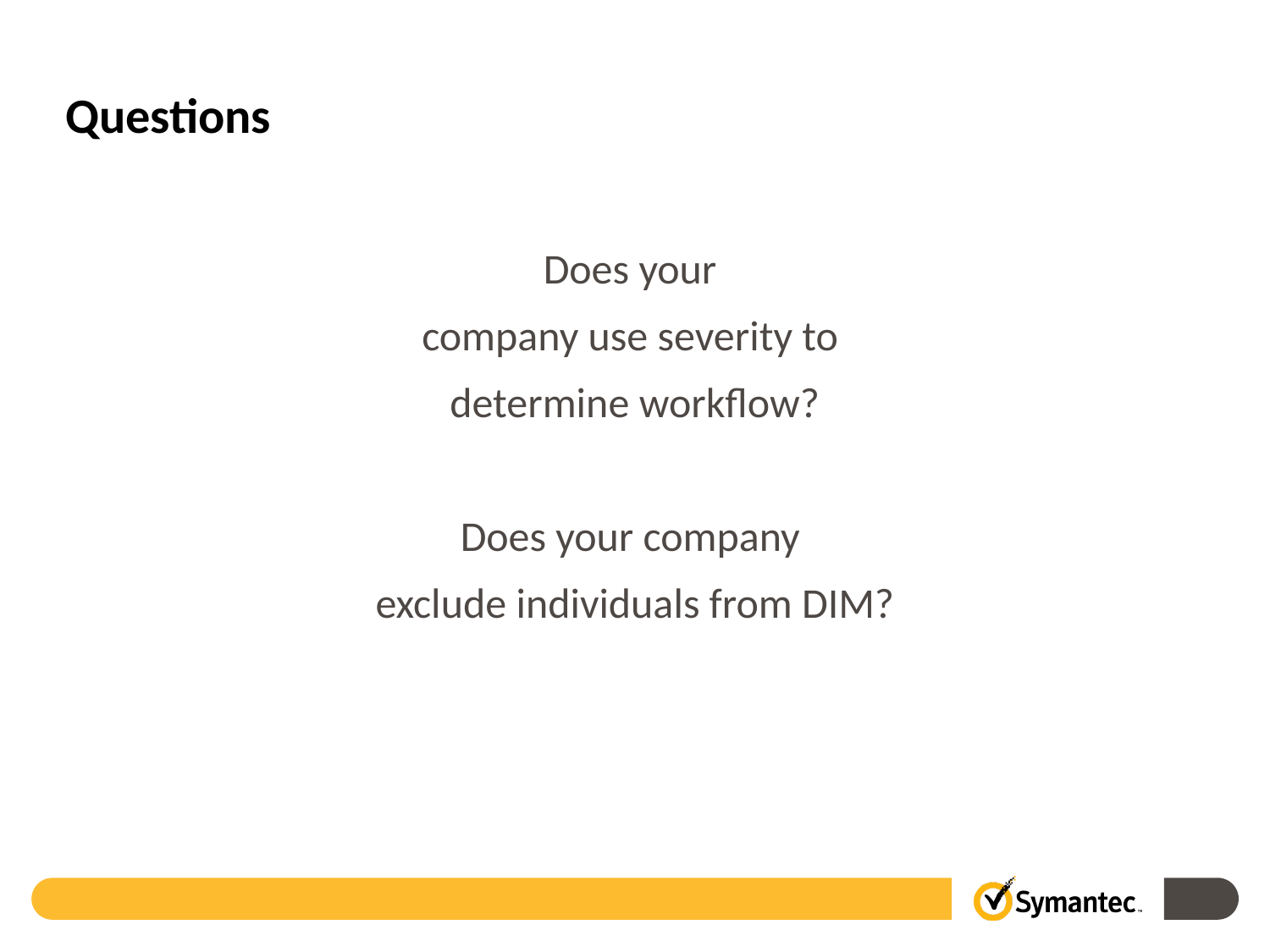

# Questions

Does your
company use severity to
determine workflow?

Does your company
exclude individuals from DIM?